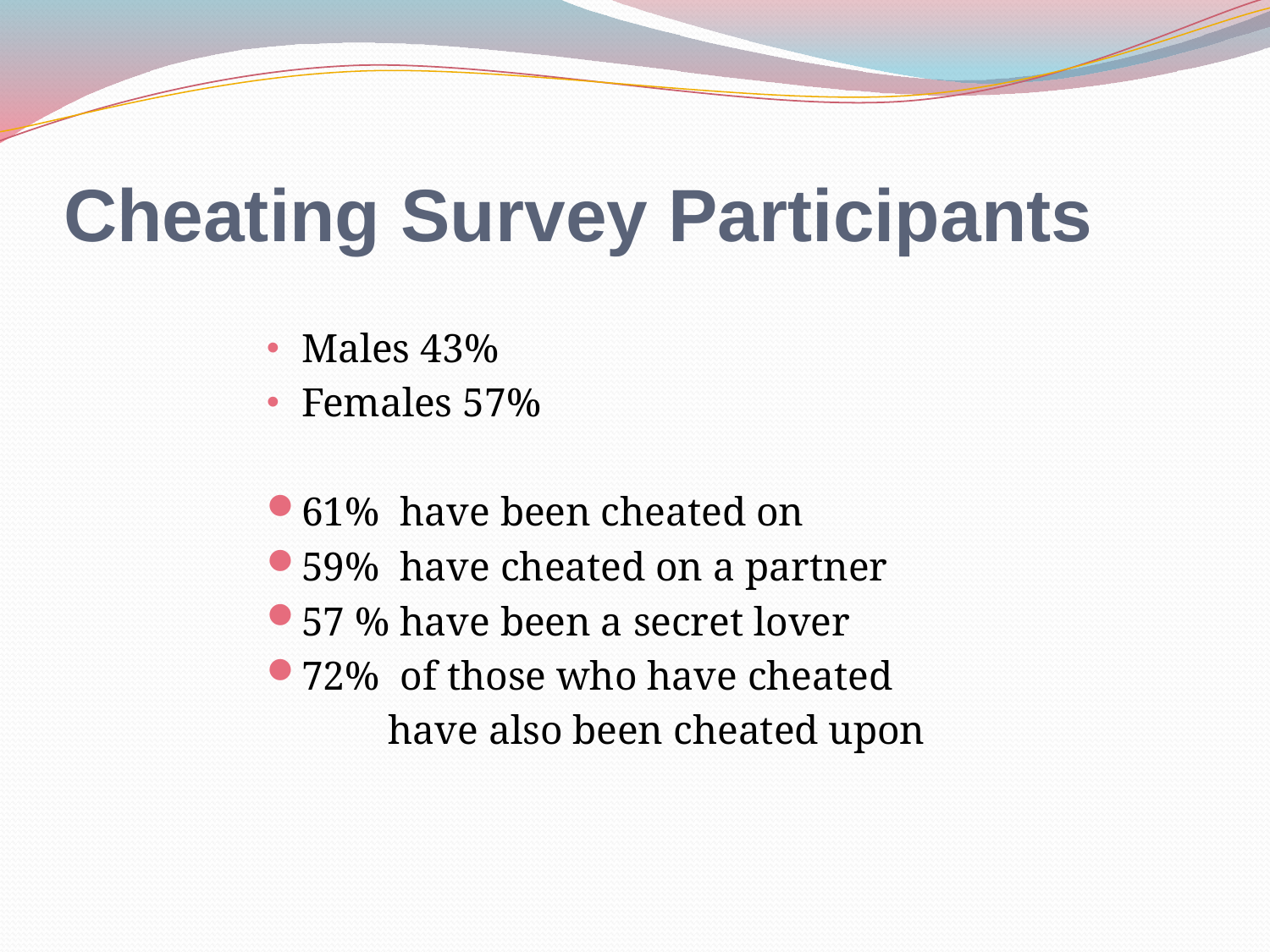

# Cheating Survey Participants
Males 43%
Females 57%

61%  have been cheated on
59%  have cheated on a partner
57 % have been a secret lover
72%  of those who have cheated
            have also been cheated upon